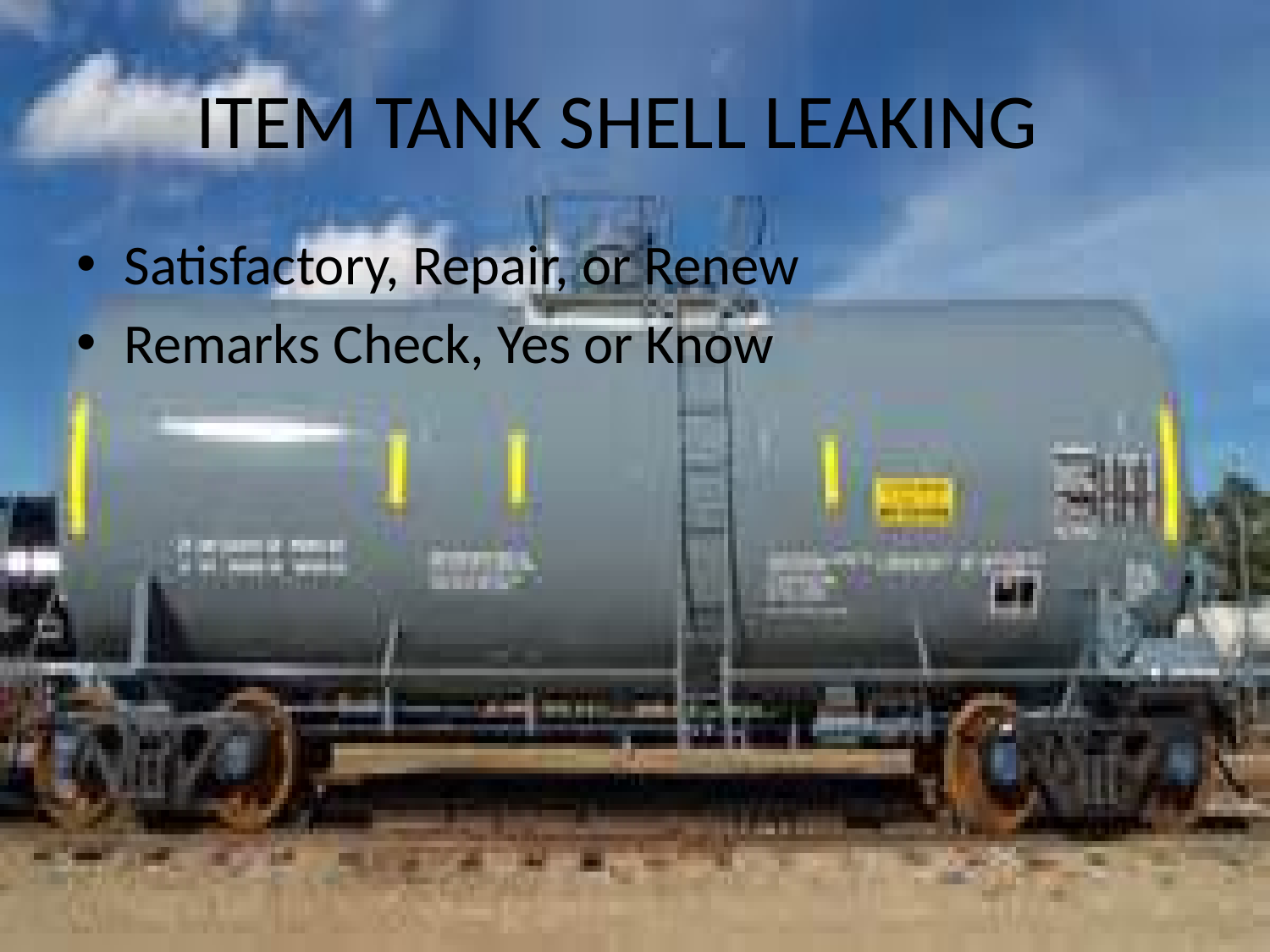

# ITEM TANK SHELL LEAKING
Satisfactory, Repair, or Renew
Remarks Check, Yes or Know